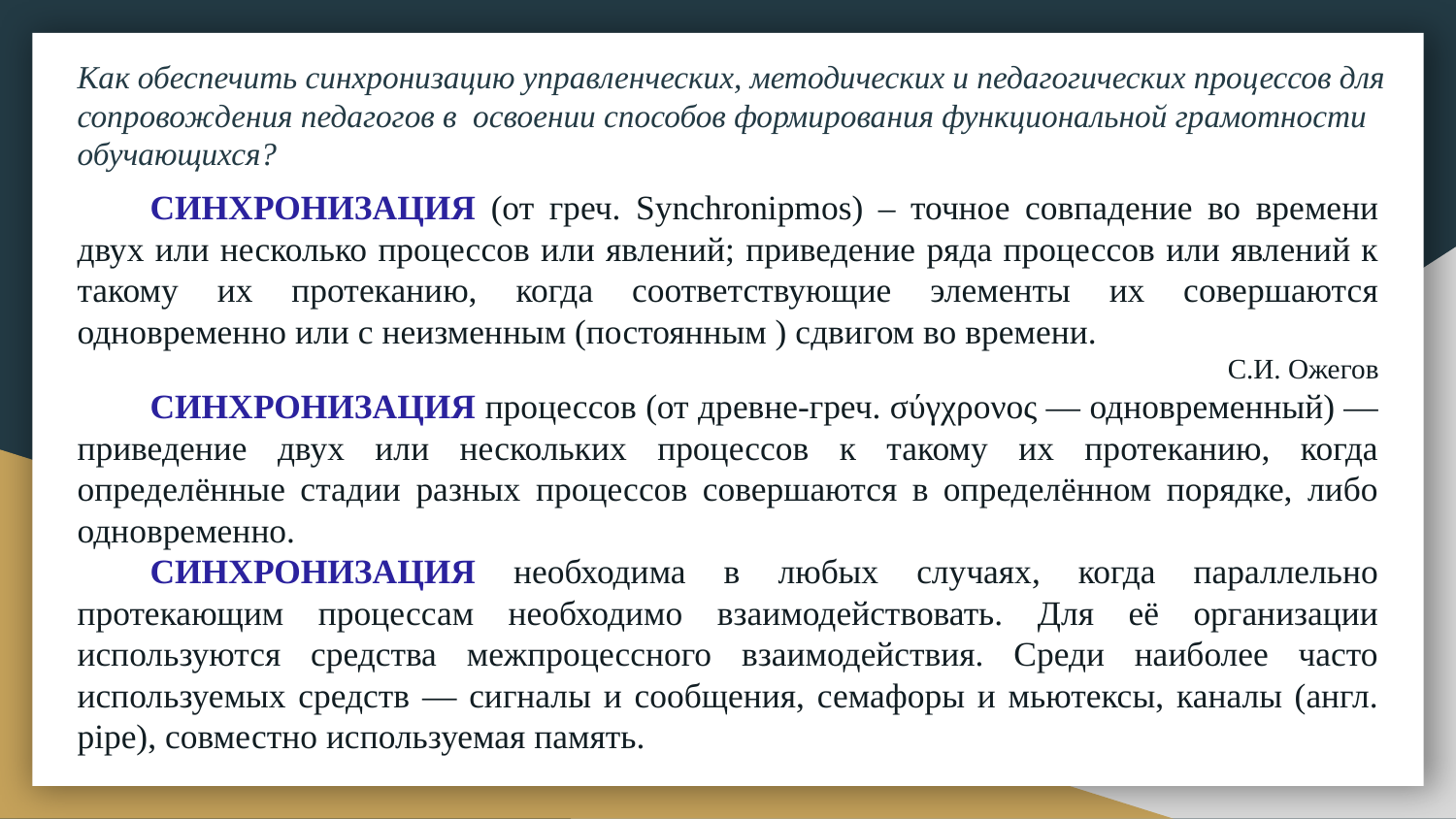

# Как обеспечить синхронизацию управленческих, методических и педагогических процессов для сопровождения педагогов в  освоении способов формирования функциональной грамотности обучающихся?
СИНХРОНИЗАЦИЯ (от греч. Synchronipmos) – точное совпадение во времени двух или несколько процессов или явлений; приведение ряда процессов или явлений к такому их протеканию, когда соответствующие элементы их совершаются одновременно или с неизменным (постоянным ) сдвигом во времени.
С.И. Ожегов
СИНХРОНИЗАЦИЯ процессов (от древне-греч. σύγχρονος — одновременный) — приведение двух или нескольких процессов к такому их протеканию, когда определённые стадии разных процессов совершаются в определённом порядке, либо одновременно.
СИНХРОНИЗАЦИЯ необходима в любых случаях, когда параллельно протекающим процессам необходимо взаимодействовать. Для её организации используются средства межпроцессного взаимодействия. Среди наиболее часто используемых средств — сигналы и сообщения, семафоры и мьютексы, каналы (англ. pipe), совместно используемая память.